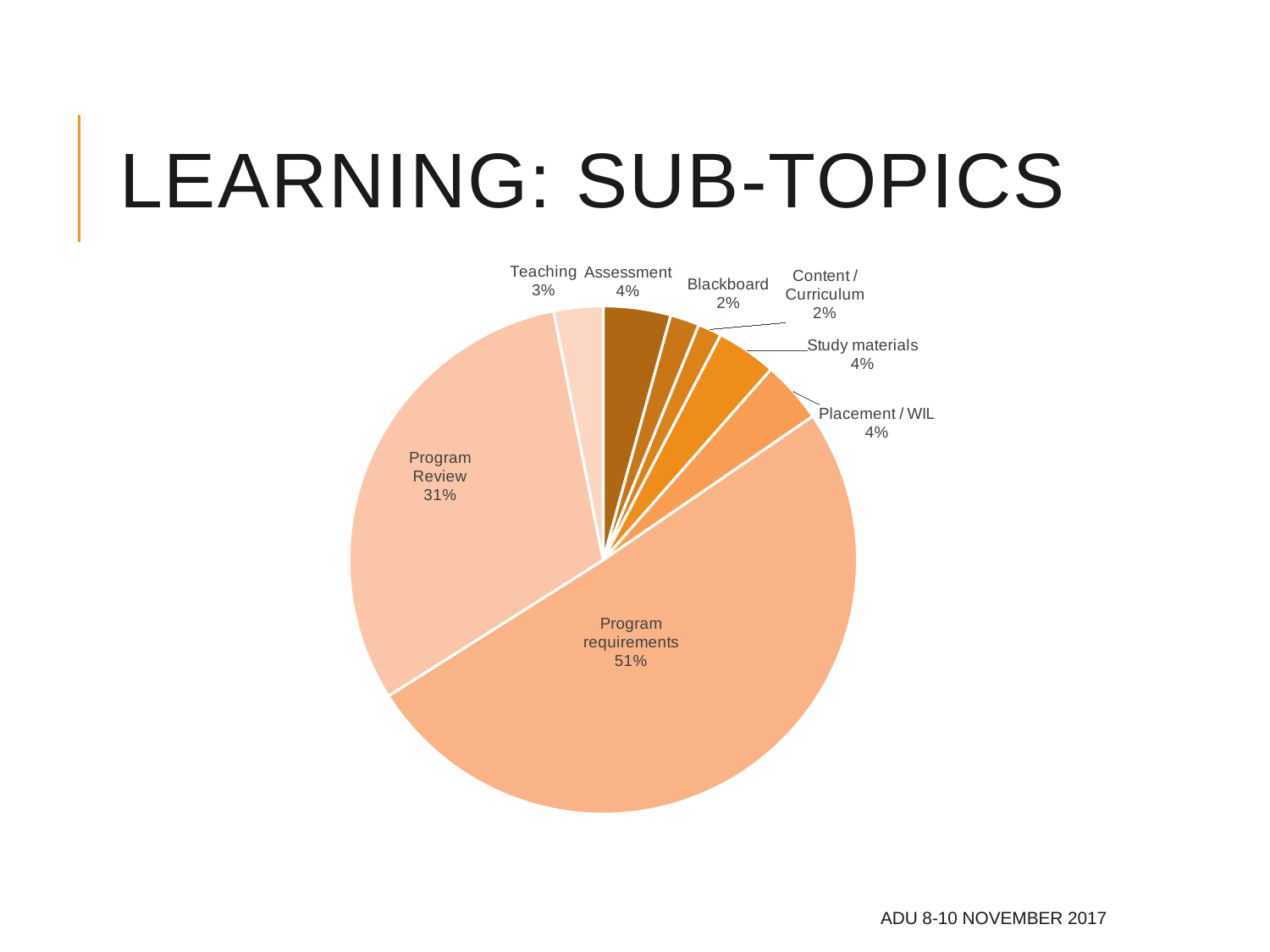

# learning: sub-topics

### Chart

| Category |  |
|---|---|
| Assessment | 37.0 |
| Blackboard | 16.0 |
| Content / Curriculum | 13.0 |
| Study materials | 33.0 |
| Placement / WIL | 34.0 |
| Program requirements | 436.0 |
| Program Review | 266.0 |
| Teaching | 27.0 |

### Chart

| Category |
|---|

### Chart

| Category |
|---|
ADU 8-10 November 2017